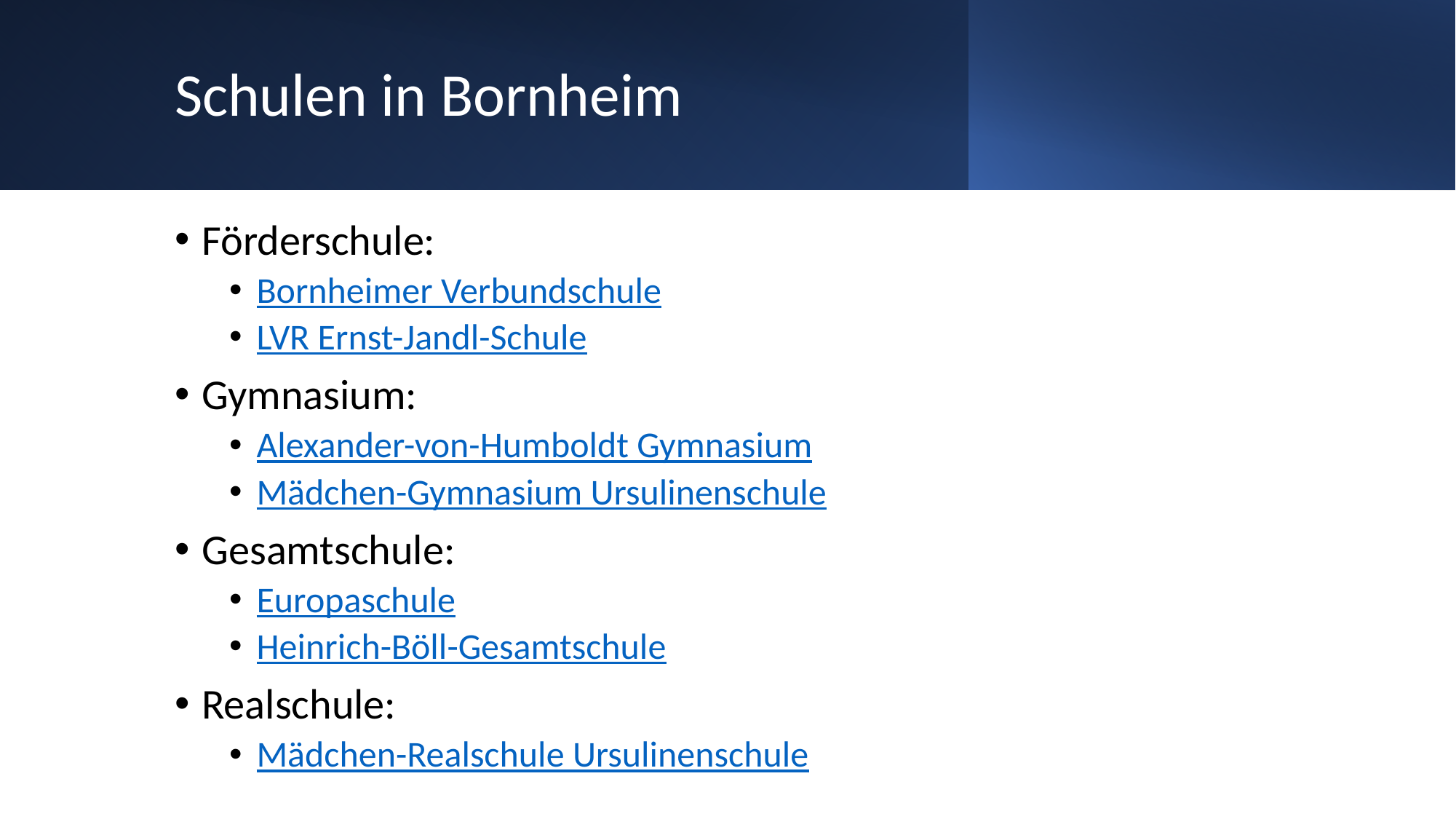

# Schulen in Bornheim
Förderschule:
Bornheimer Verbundschule
LVR Ernst-Jandl-Schule
Gymnasium:
Alexander-von-Humboldt Gymnasium
Mädchen-Gymnasium Ursulinenschule
Gesamtschule:
Europaschule
Heinrich-Böll-Gesamtschule
Realschule:
Mädchen-Realschule Ursulinenschule
Integrationsausschuss der Stadt Bornheim, NRW